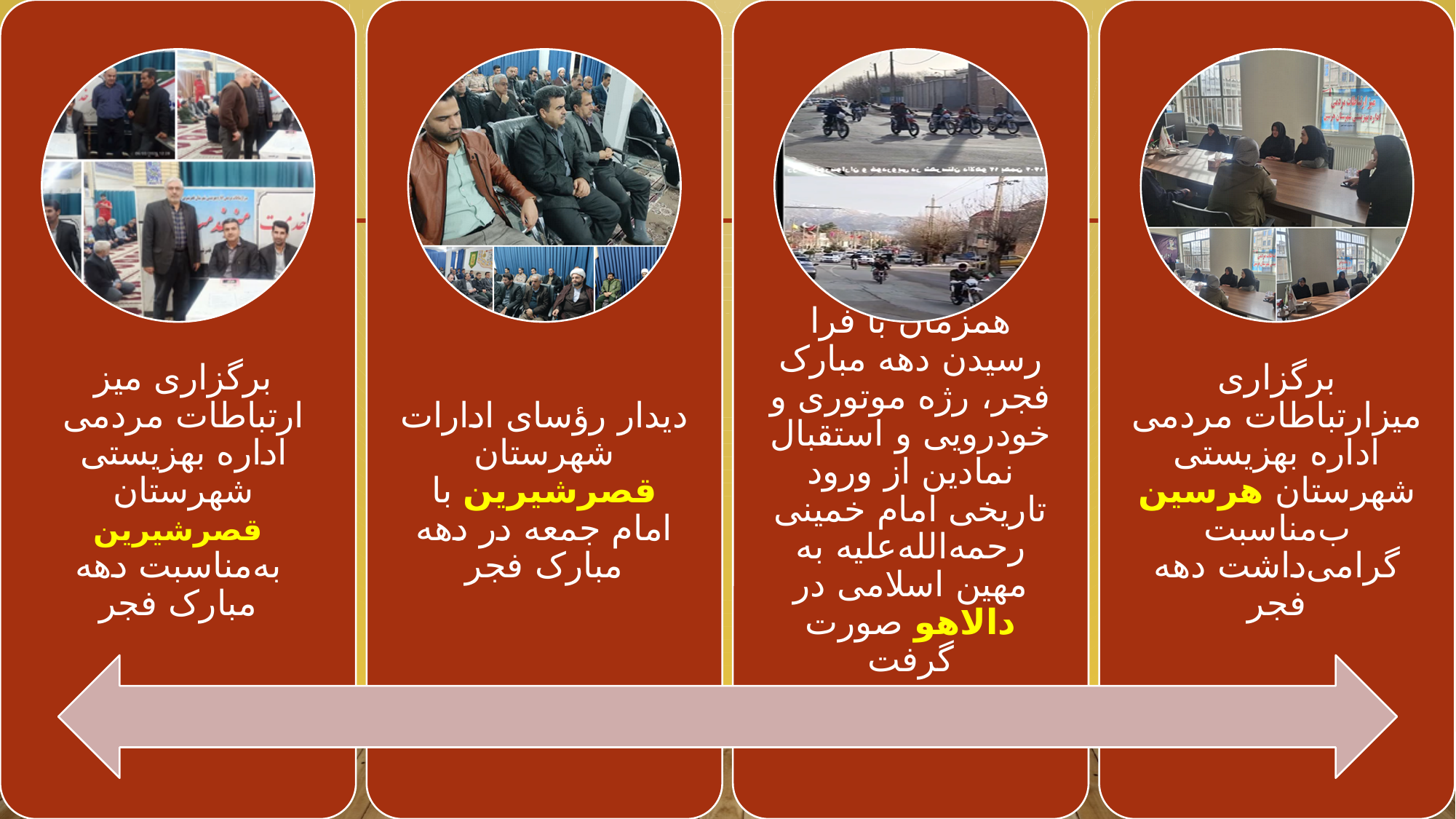

برگزاری میز  ارتباطات مردمی  اداره بهزیستی  شهرستان  قصرشیرین به‌مناسبت دهه مبارک فجر
دیدار رؤسای ادارات شهرستان قصرشیرین با امام جمعه در دهه مبارک فجر
همزمان با فرا رسیدن دهه مبارک فجر، رژه موتوری و خودرویی و استقبال نمادین از ورود تاریخی امام خمینی رحمه‌الله‌علیه به مهین اسلامی در دالاهو صورت گرفت
برگزاری میزارتباطات مردمی اداره بهزیستی شهرستان هرسین ب‌مناسبت گرامی‌داشت دهه فجر